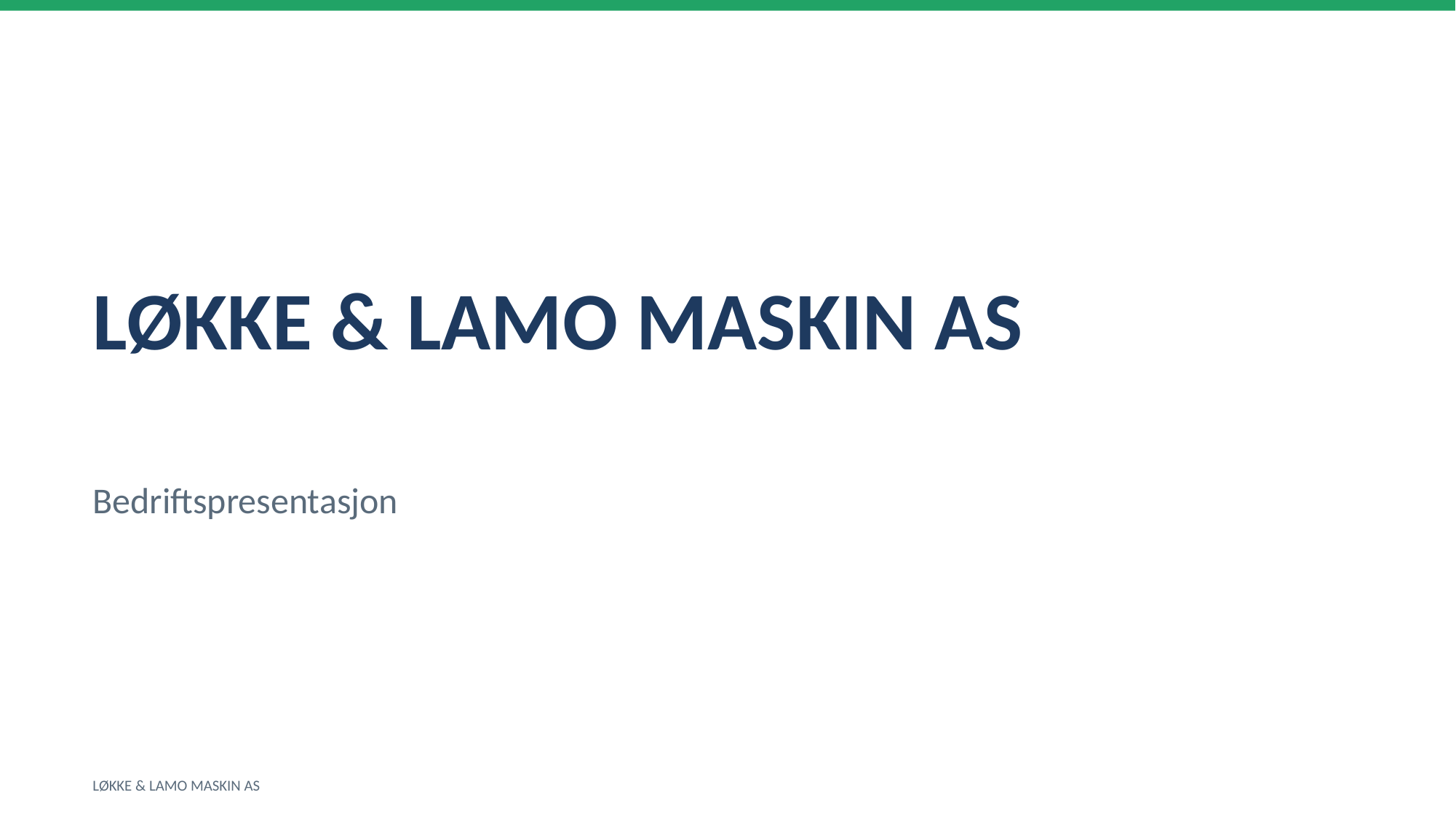

LØKKE & LAMO MASKIN AS
Bedriftspresentasjon
LØKKE & LAMO MASKIN AS